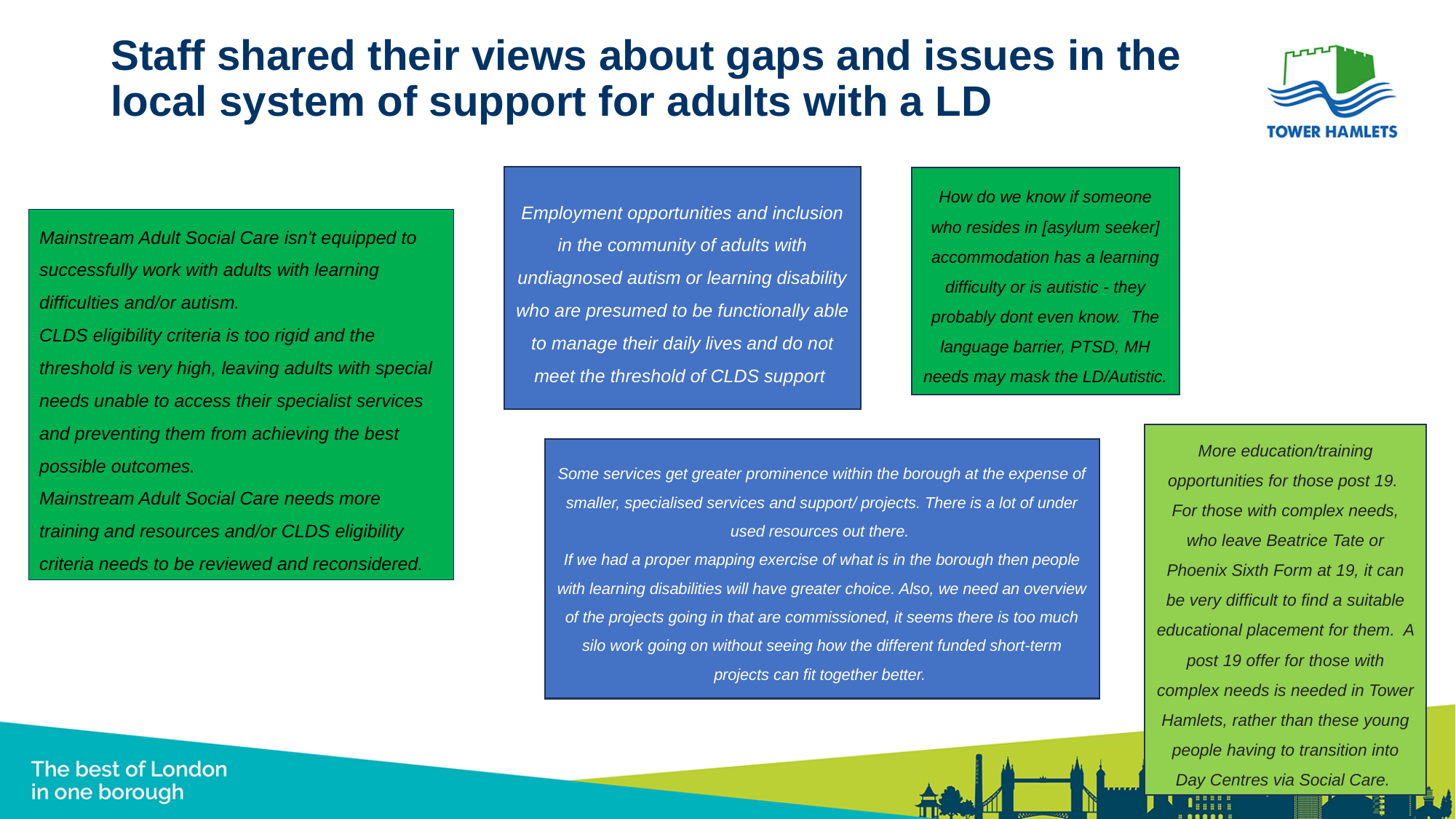

# Staff shared their views about gaps and issues in the local system of support for adults with a LD
Employment opportunities and inclusion in the community of adults with undiagnosed autism or learning disability who are presumed to be functionally able to manage their daily lives and do not meet the threshold of CLDS support
How do we know if someone who resides in [asylum seeker] accommodation has a learning difficulty or is autistic - they probably dont even know.  The language barrier, PTSD, MH needs may mask the LD/Autistic.
Mainstream Adult Social Care isn't equipped to successfully work with adults with learning difficulties and/or autism.
CLDS eligibility criteria is too rigid and the threshold is very high, leaving adults with special needs unable to access their specialist services and preventing them from achieving the best possible outcomes.
Mainstream Adult Social Care needs more training and resources and/or CLDS eligibility criteria needs to be reviewed and reconsidered.
More education/training opportunities for those post 19.  For those with complex needs, who leave Beatrice Tate or Phoenix Sixth Form at 19, it can be very difficult to find a suitable educational placement for them.  A post 19 offer for those with complex needs is needed in Tower Hamlets, rather than these young people having to transition into Day Centres via Social Care.
Some services get greater prominence within the borough at the expense of smaller, specialised services and support/ projects. There is a lot of under used resources out there.
If we had a proper mapping exercise of what is in the borough then people with learning disabilities will have greater choice. Also, we need an overview of the projects going in that are commissioned, it seems there is too much silo work going on without seeing how the different funded short-term projects can fit together better.